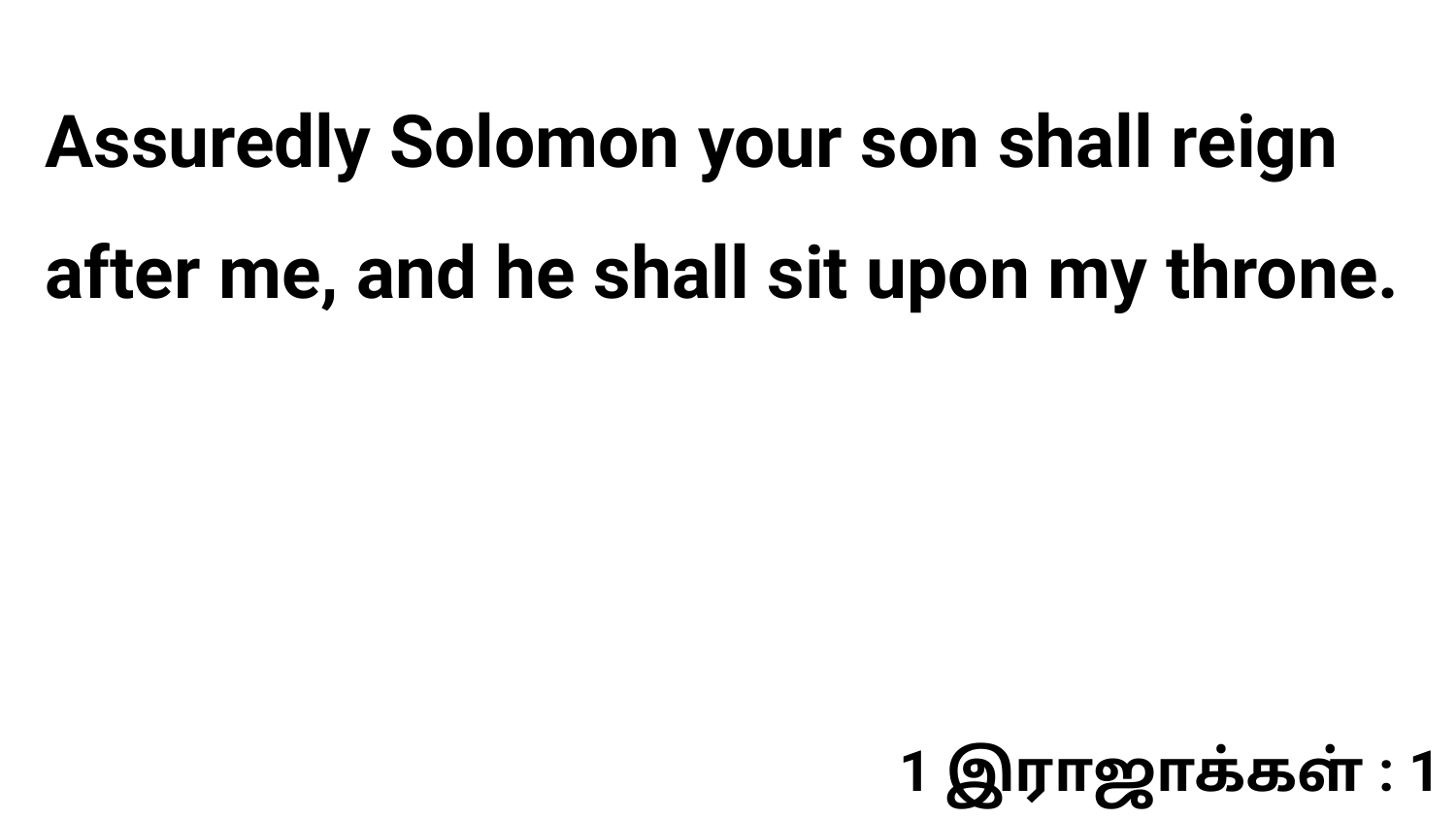

Assuredly Solomon your son shall reign after me, and he shall sit upon my throne.
1 இராஜாக்கள் : 1